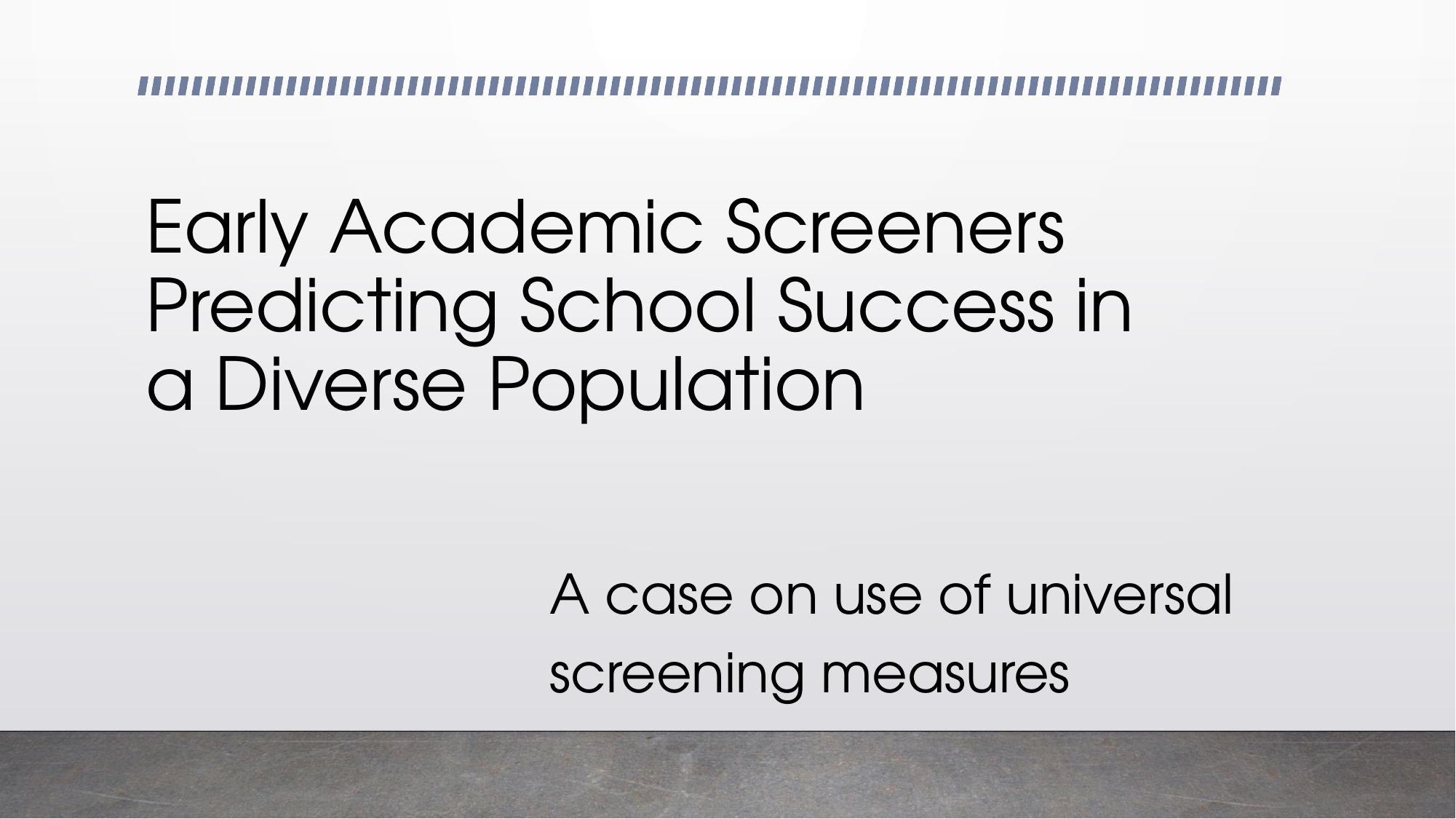

# Early Academic Screeners Predicting School Success in a Diverse Population
A case on use of universal screening measures